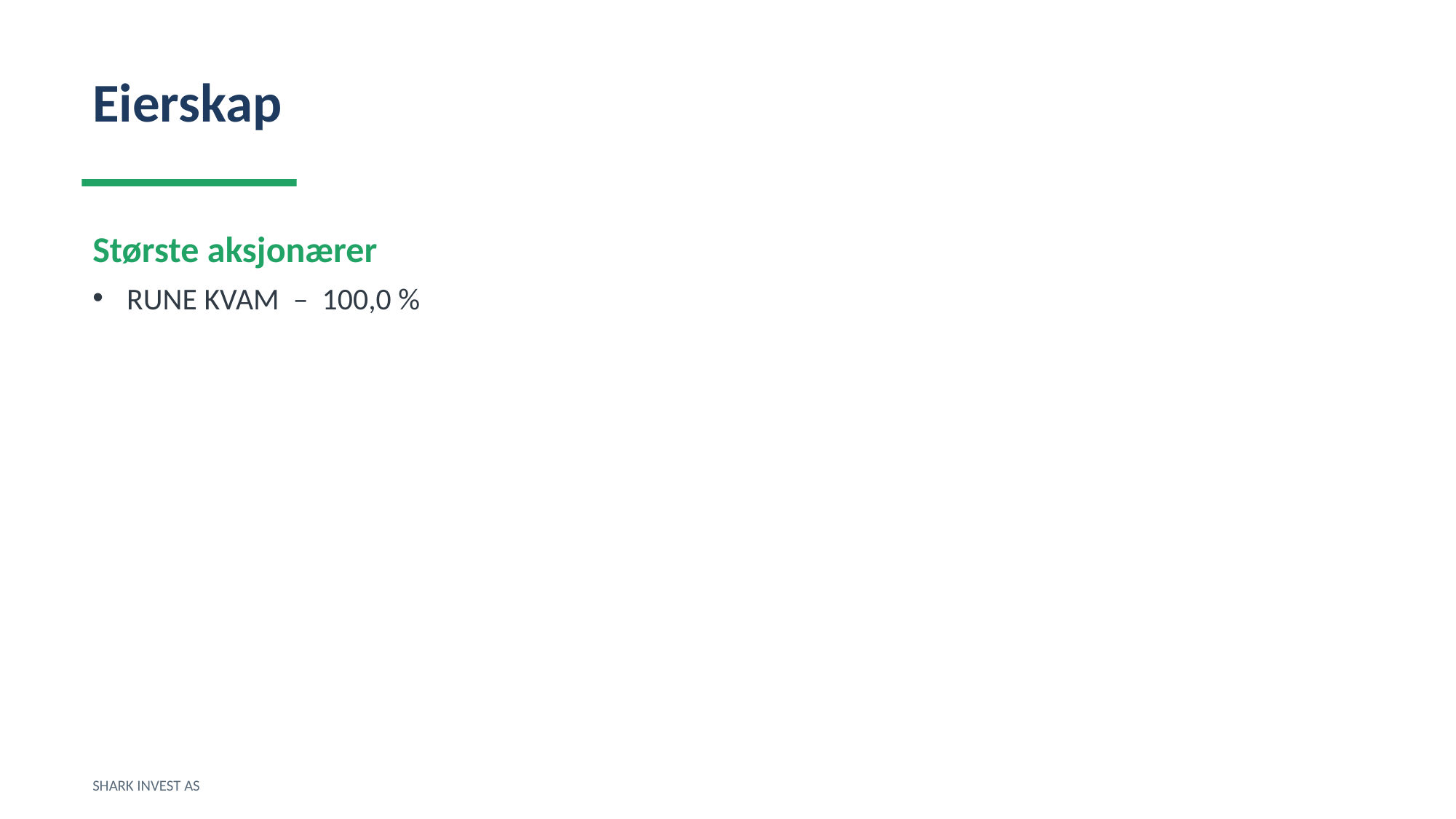

Eierskap

Største aksjonærer
RUNE KVAM  –  100,0 %
SHARK INVEST AS